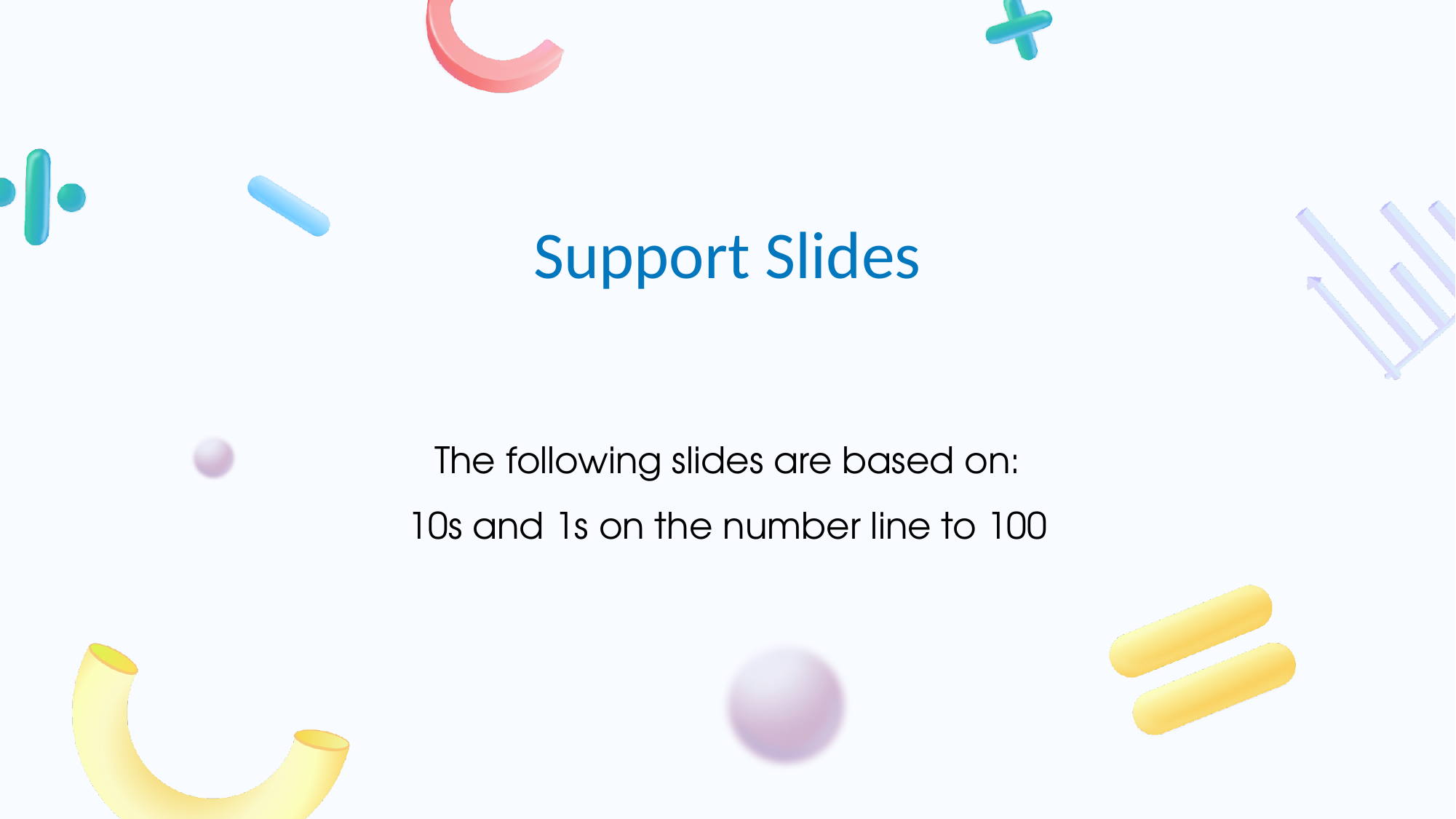

# The following slides are based on: 10s and 1s on the number line to 100